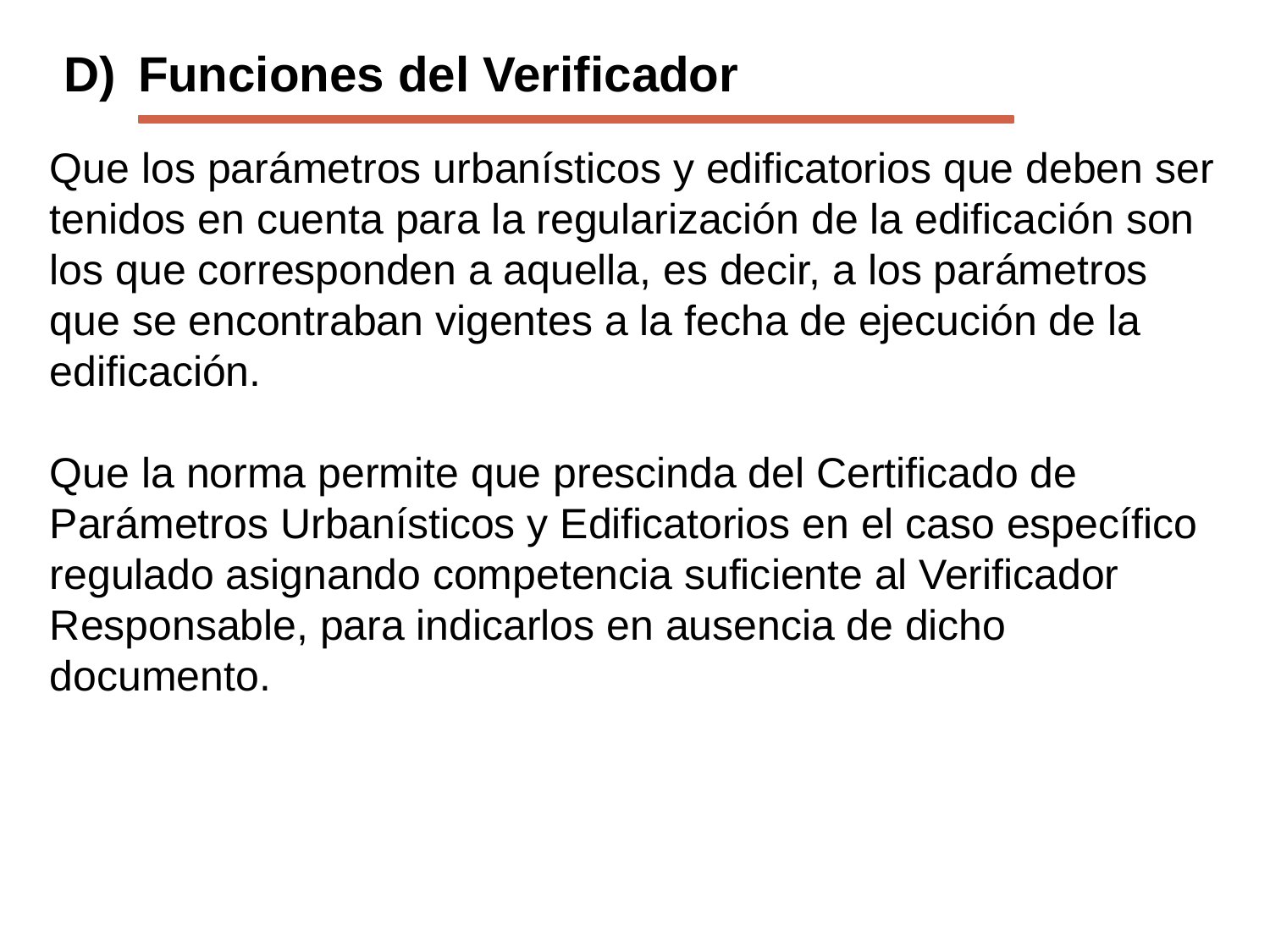

D)	Funciones del Verificador

Que los parámetros urbanísticos y edificatorios que deben ser tenidos en cuenta para la regularización de la edificación son los que corresponden a aquella, es decir, a los parámetros que se encontraban vigentes a la fecha de ejecución de la edificación.

Que la norma permite que prescinda del Certificado de Parámetros Urbanísticos y Edificatorios en el caso específico regulado asignando competencia suficiente al Verificador Responsable, para indicarlos en ausencia de dicho documento.